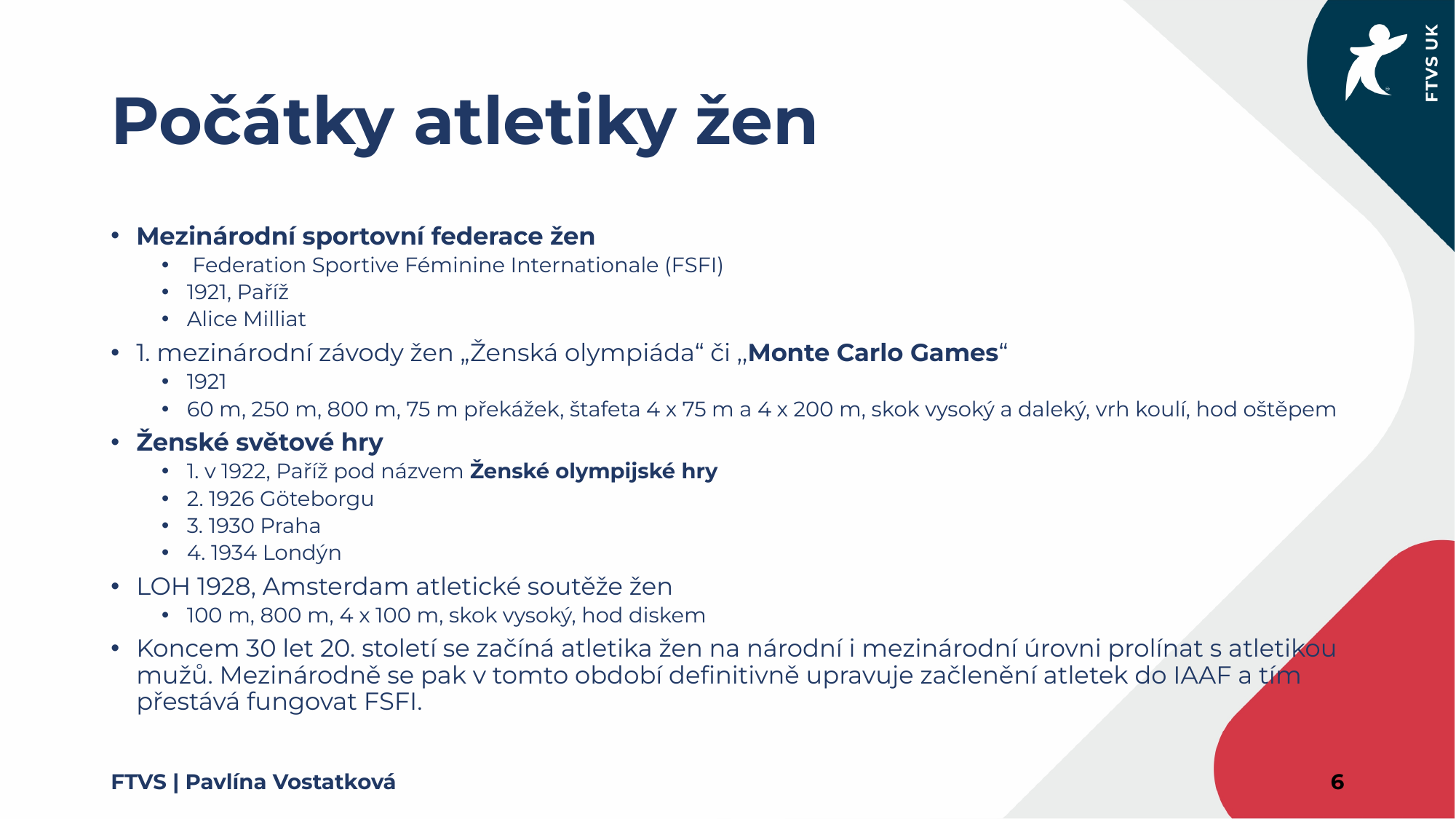

# Počátky atletiky žen
Mezinárodní sportovní federace žen
 Federation Sportive Féminine Internationale (FSFI)
1921, Paříž
Alice Milliat
1. mezinárodní závody žen „Ženská olympiáda“ či ,,Monte Carlo Games“
1921
60 m, 250 m, 800 m, 75 m překážek, štafeta 4 x 75 m a 4 x 200 m, skok vysoký a daleký, vrh koulí, hod oštěpem
Ženské světové hry
1. v 1922, Paříž pod názvem Ženské olympijské hry
2. 1926 Göteborgu
3. 1930 Praha
4. 1934 Londýn
LOH 1928, Amsterdam atletické soutěže žen
100 m, 800 m, 4 x 100 m, skok vysoký, hod diskem
Koncem 30 let 20. století se začíná atletika žen na národní i mezinárodní úrovni prolínat s atletikou mužů. Mezinárodně se pak v tomto období definitivně upravuje začlenění atletek do IAAF a tím přestává fungovat FSFI.

FTVS | Pavlína Vostatková
6